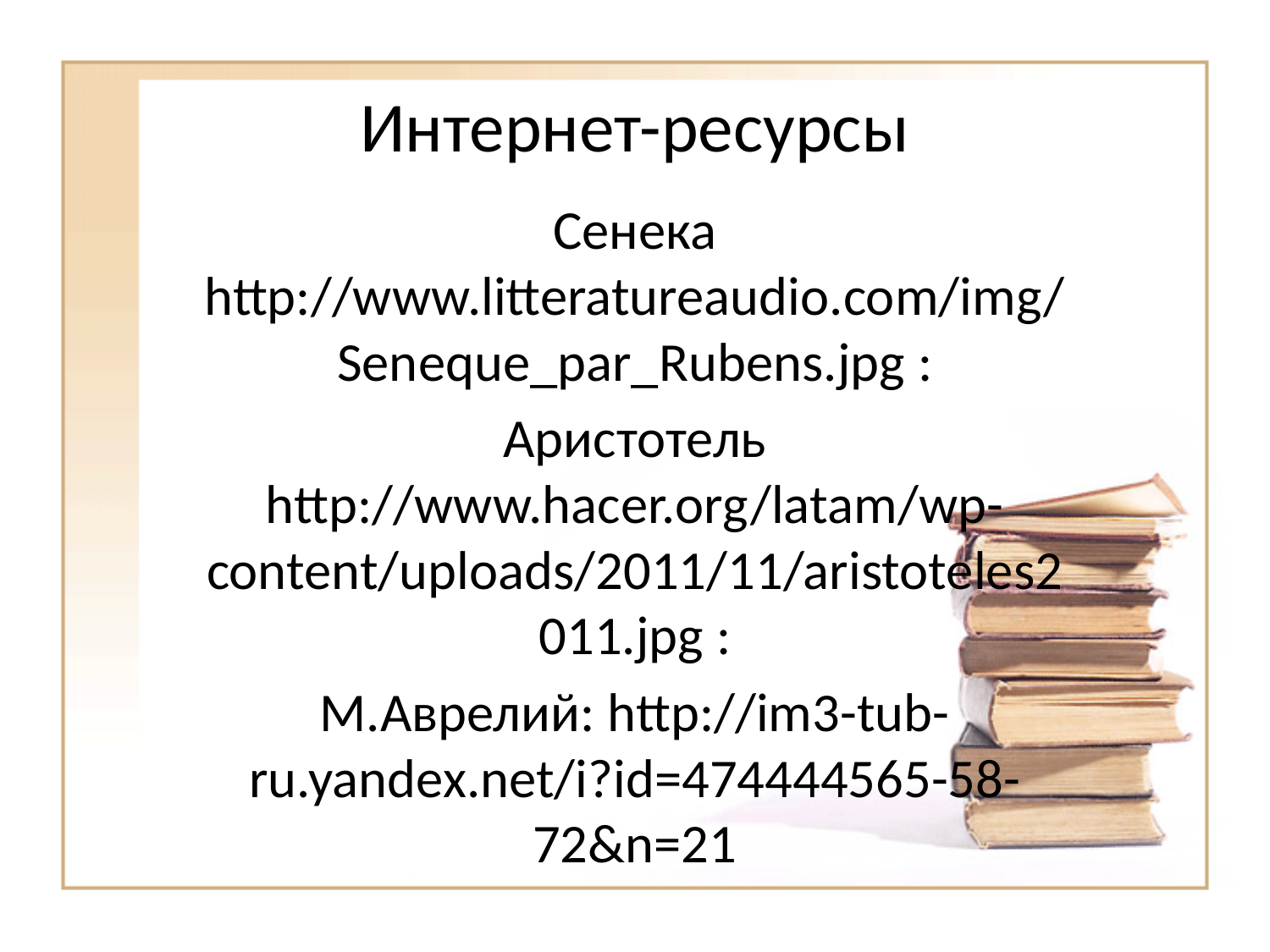

# Интернет-ресурсы
Сенека http://www.litteratureaudio.com/img/Seneque_par_Rubens.jpg :
Аристотель http://www.hacer.org/latam/wp-content/uploads/2011/11/aristoteles2011.jpg :
М.Аврелий: http://im3-tub-ru.yandex.net/i?id=474444565-58-72&n=21